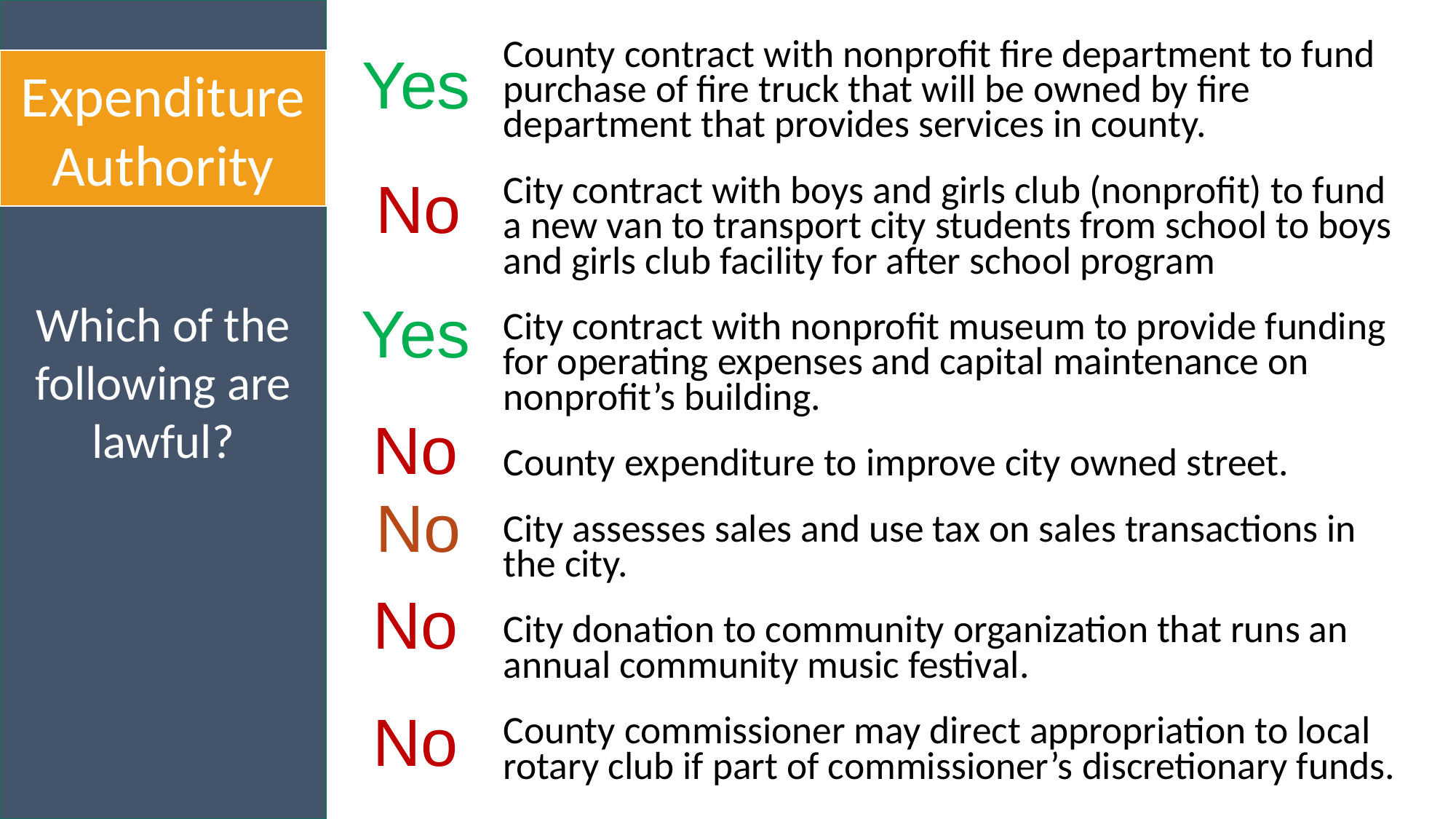

Which of the following are lawful?

Yes
County contract with nonprofit fire department to fund purchase of fire truck that will be owned by fire department that provides services in county.
City contract with boys and girls club (nonprofit) to fund a new van to transport city students from school to boys and girls club facility for after school program
City contract with nonprofit museum to provide funding for operating expenses and capital maintenance on nonprofit’s building.
County expenditure to improve city owned street.
City assesses sales and use tax on sales transactions in the city.
City donation to community organization that runs an annual community music festival.
County commissioner may direct appropriation to local rotary club if part of commissioner’s discretionary funds.
Expenditure Authority
No
Yes
No
No
No
No